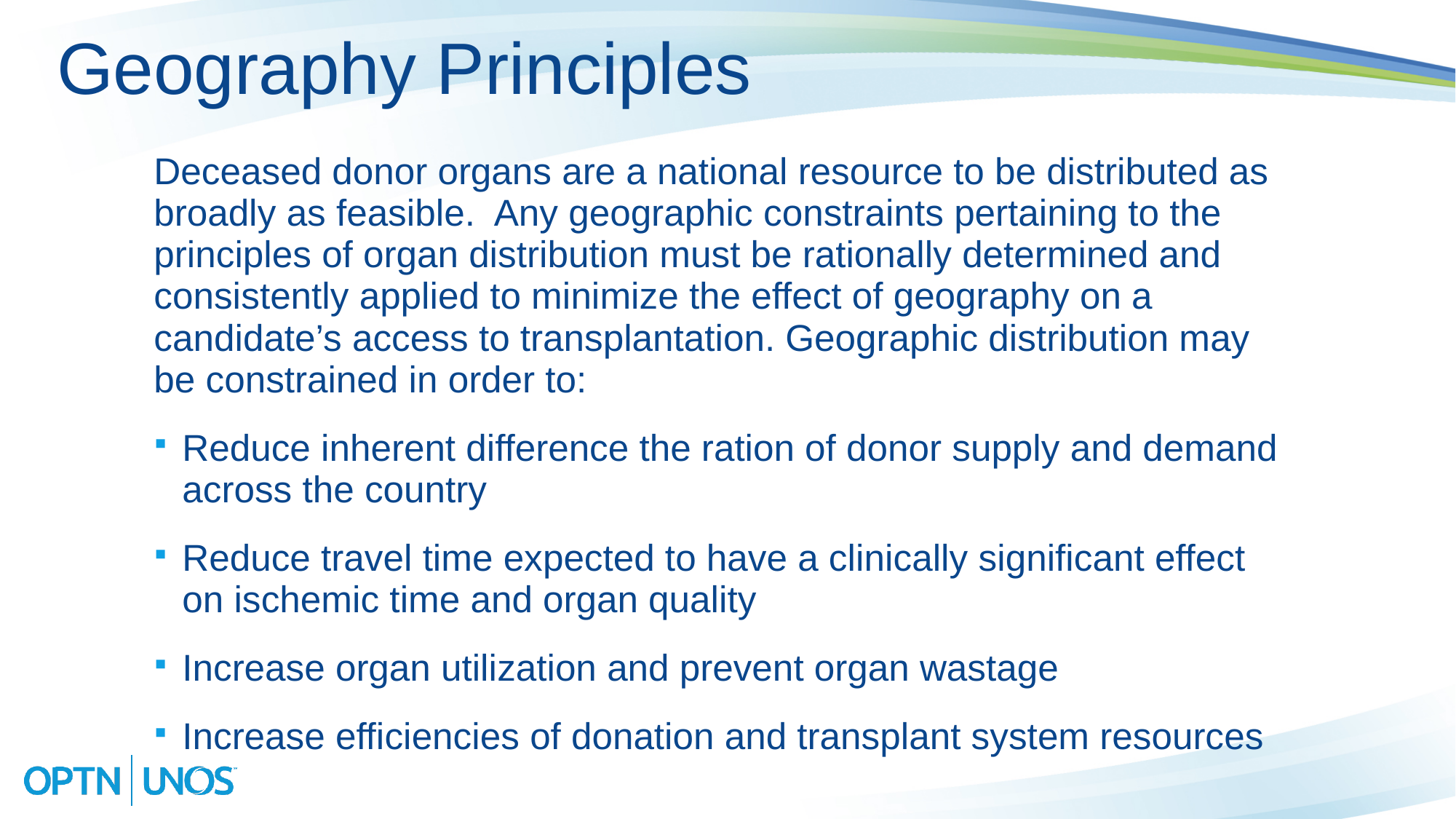

# Geography Principles
Deceased donor organs are a national resource to be distributed as broadly as feasible.  Any geographic constraints pertaining to the principles of organ distribution must be rationally determined and consistently applied to minimize the effect of geography on a candidate’s access to transplantation. Geographic distribution may be constrained in order to:
Reduce inherent difference the ration of donor supply and demand across the country
Reduce travel time expected to have a clinically significant effect on ischemic time and organ quality
Increase organ utilization and prevent organ wastage
Increase efficiencies of donation and transplant system resources